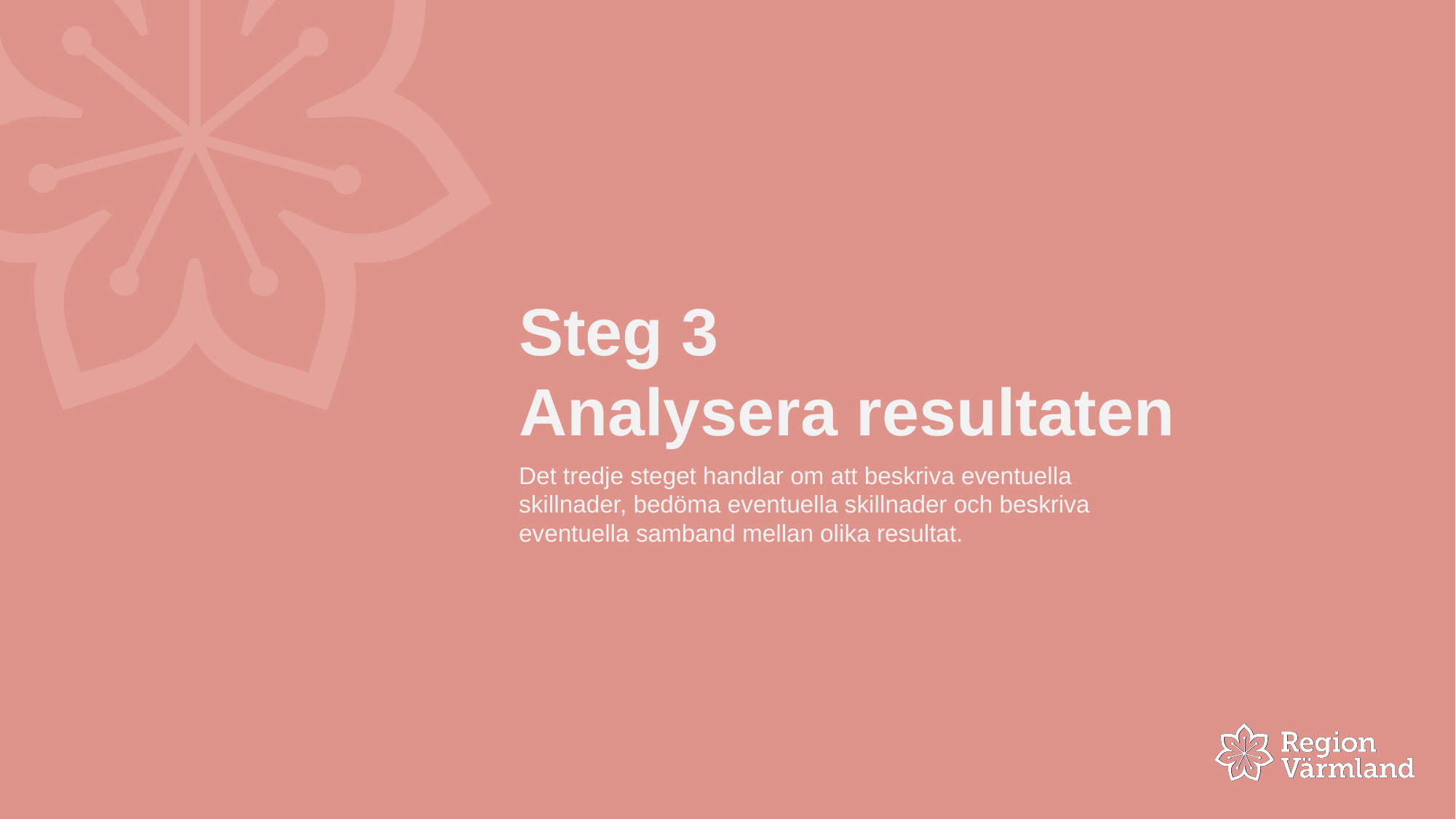

# Steg 3 Analysera resultaten
Det tredje steget handlar om att beskriva eventuella skillnader, bedöma eventuella skillnader och beskriva eventuella samband mellan olika resultat.